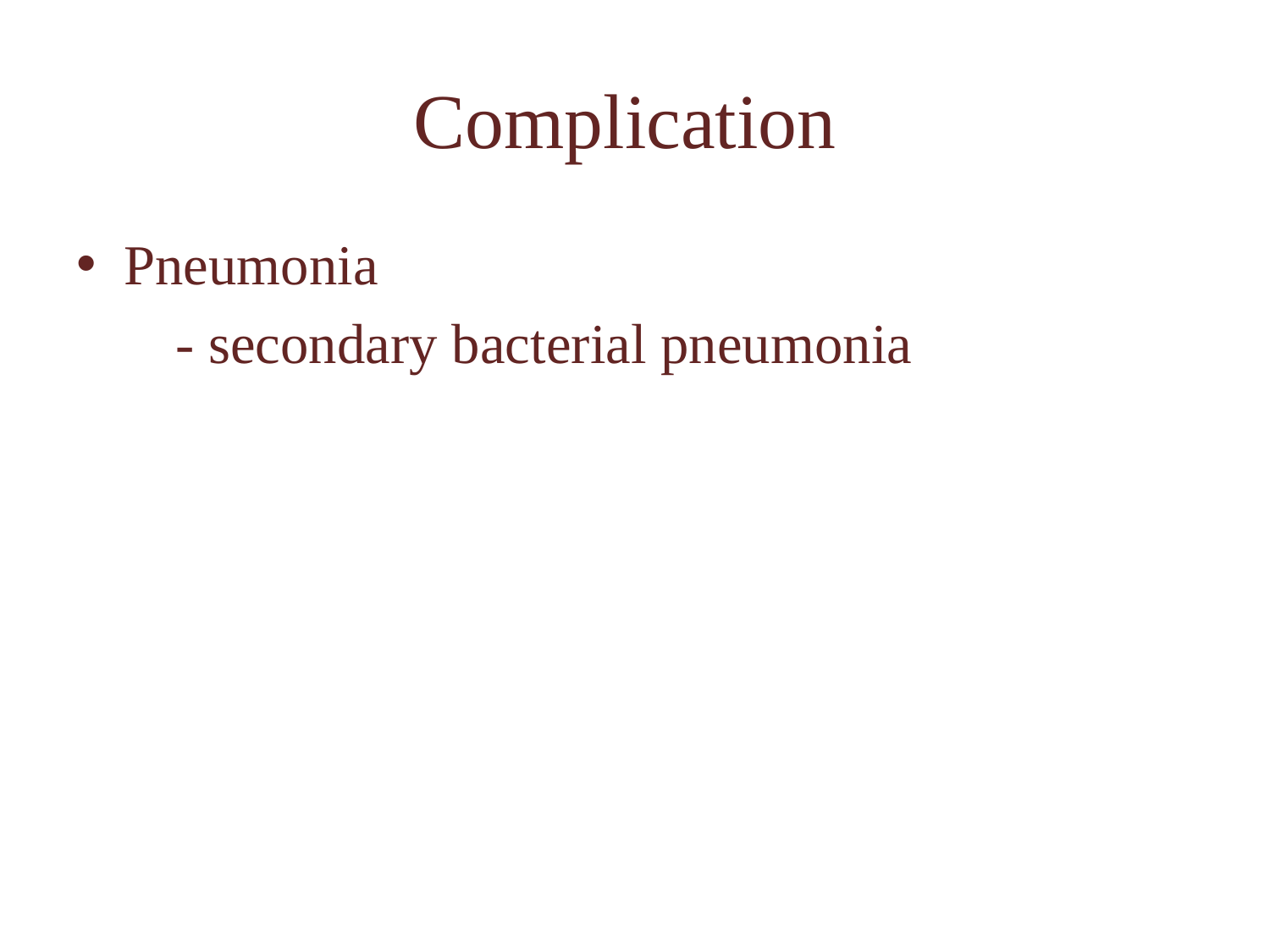

# Complication
Pneumonia
       - secondary bacterial pneumonia